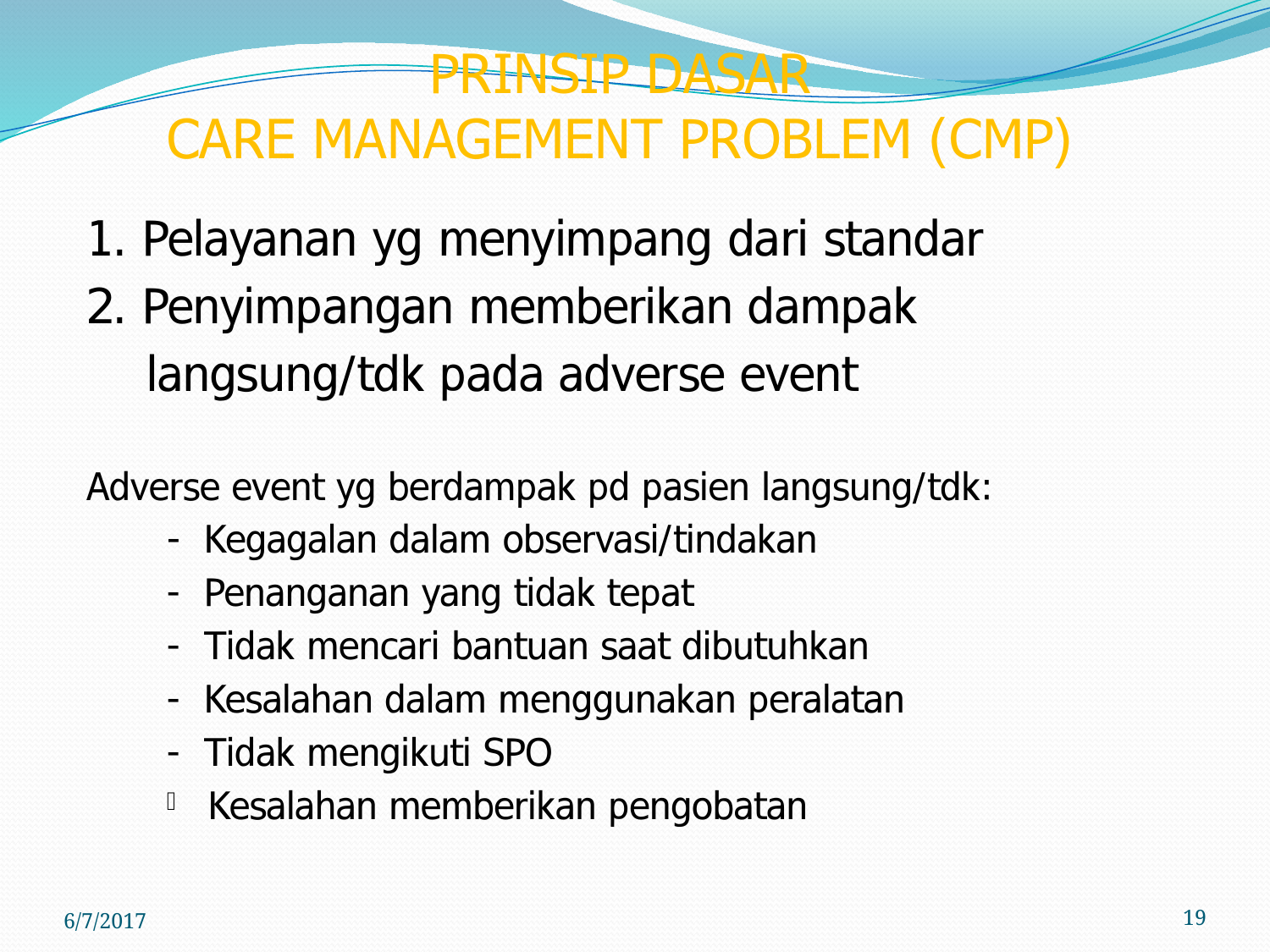

# PRINSIP DASAR CARE MANAGEMENT PROBLEM (CMP)
1. Pelayanan yg menyimpang dari standar
2. Penyimpangan memberikan dampak
    langsung/tdk pada adverse event

Adverse event yg berdampak pd pasien langsung/tdk:
	    -  Kegagalan dalam observasi/tindakan
-  Penanganan yang tidak tepat
-  Tidak mencari bantuan saat dibutuhkan
-  Kesalahan dalam menggunakan peralatan
-  Tidak mengikuti SPO
 Kesalahan memberikan pengobatan

6/7/2017
19